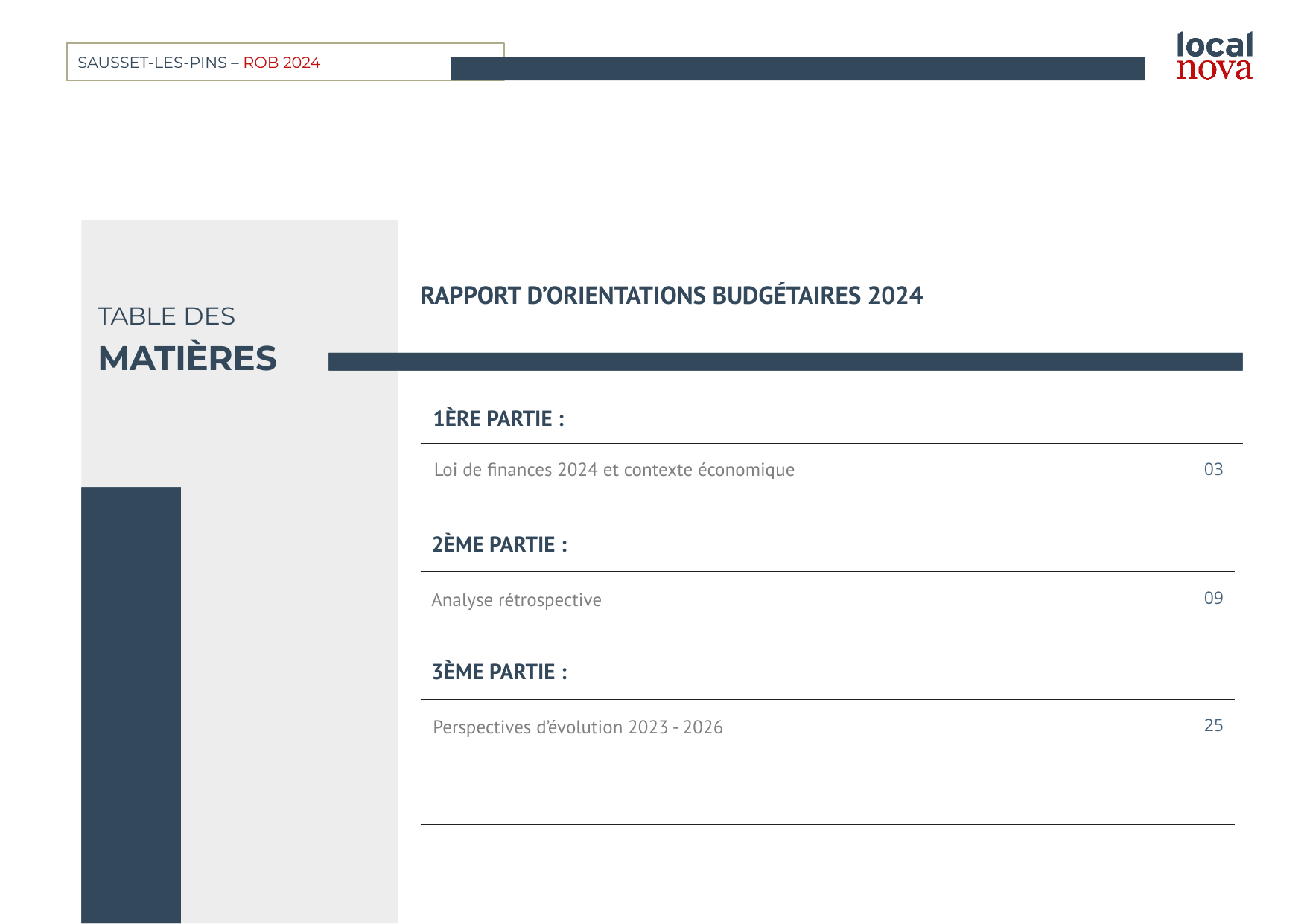

RAPPORT D’ORIENTATIONS BUDGÉTAIRES 2024
1ÈRE PARTIE :
Loi de finances 2024 et contexte économique
03
2ÈME PARTIE :
09
Analyse rétrospective
3ÈME PARTIE :
25
Perspectives d’évolution 2023 - 2026